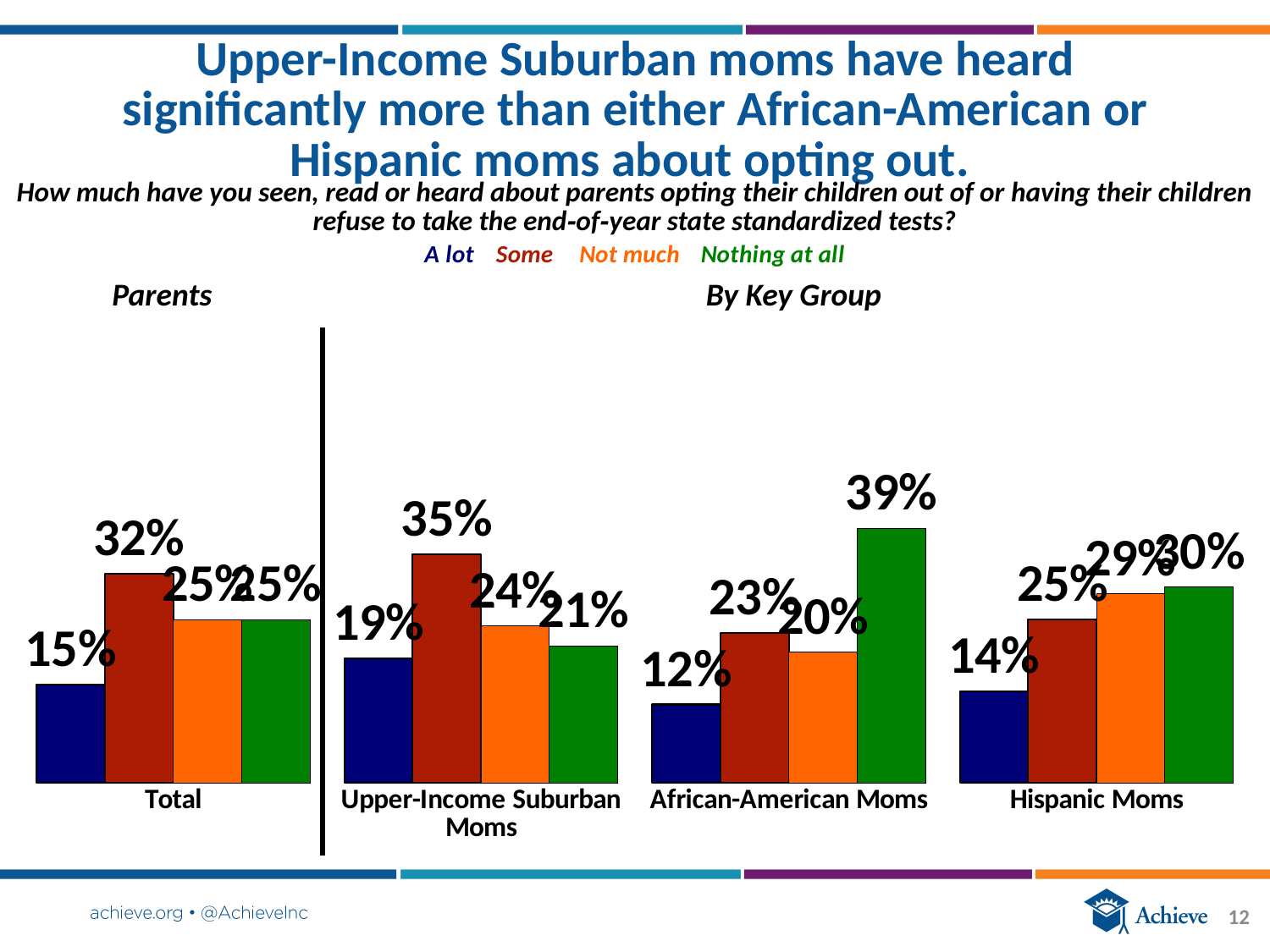

### Chart

| Category | Series 1 | Series 2 | Series 3 | Series 4 |
|---|---|---|---|---|
| Total | 0.15 | 0.32 | 0.25 | 0.25 |
| Upper-Income Suburban Moms | 0.19 | 0.35 | 0.24 | 0.21 |
| African-American Moms | 0.12 | 0.23 | 0.2 | 0.39 |
| Hispanic Moms | 0.14 | 0.25 | 0.29 | 0.3 |
# Upper-Income Suburban moms have heard significantly more than either African-American or Hispanic moms about opting out.
How much have you seen, read or heard about parents opting their children out of or having their children refuse to take the end‐of‐year state standardized tests?
Parents
By Key Group
12